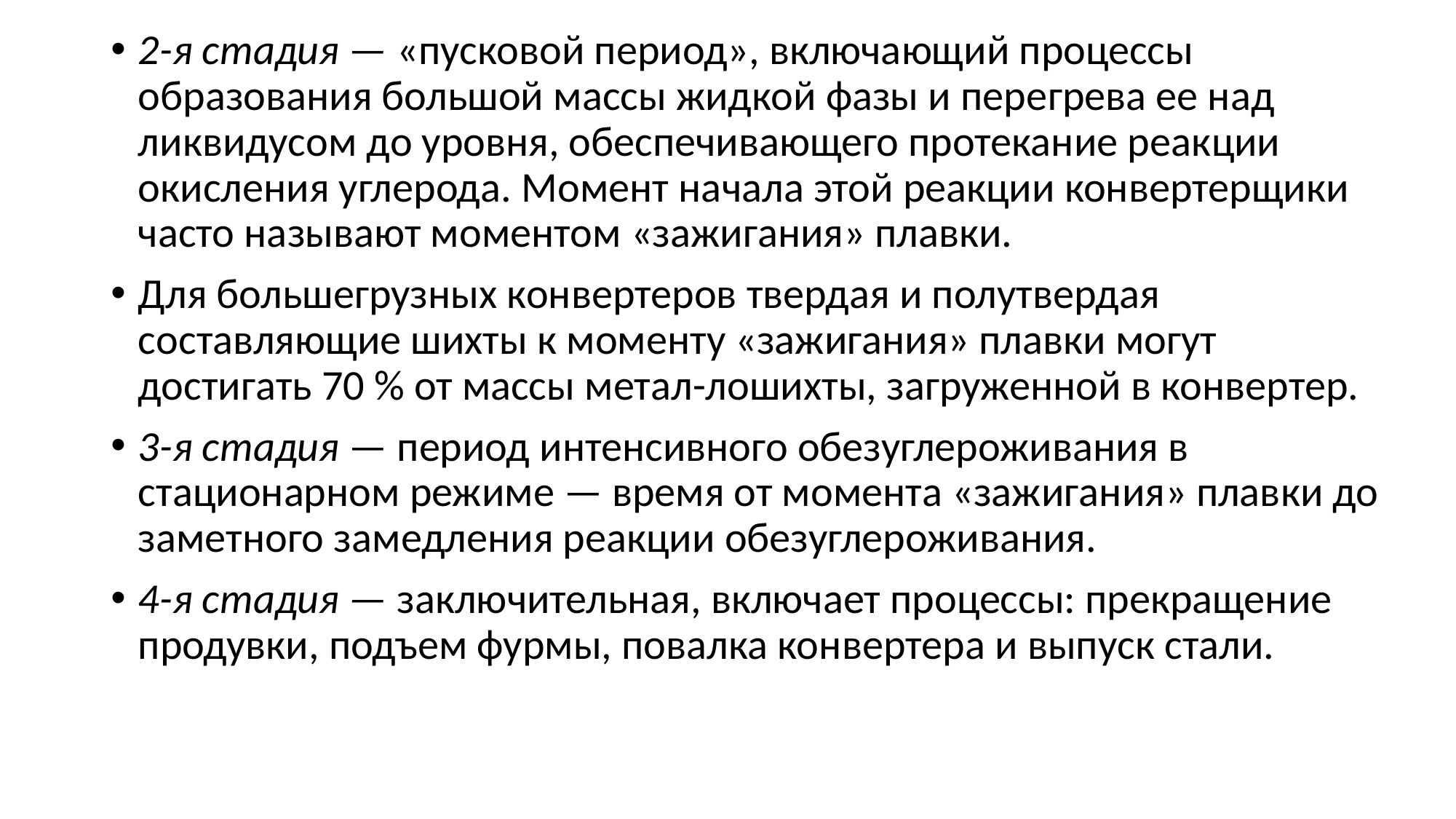

2-я стадия — «пусковой период», включающий процессы образования большой массы жидкой фазы и пере­грева ее над ликвидусом до уровня, обеспечивающего протекание реак­ции окисления углерода. Момент на­чала этой реакции конвертерщики ча­сто называют моментом «зажигания» плавки.
Для большегрузных конвертеров твердая и полутвердая составляющие шихты к моменту «зажигания» плавки могут достигать 70 % от массы метал-лошихты, загруженной в конвертер.
3-я стадия — период интенсивного обезуглероживания в стационарном режиме — время от момента «зажига­ния» плавки до заметного замедления реакции обезуглероживания.
4-я стадия — заключительная, включает процессы: прекращение про­дувки, подъем фурмы, повалка кон­вертера и выпуск стали.